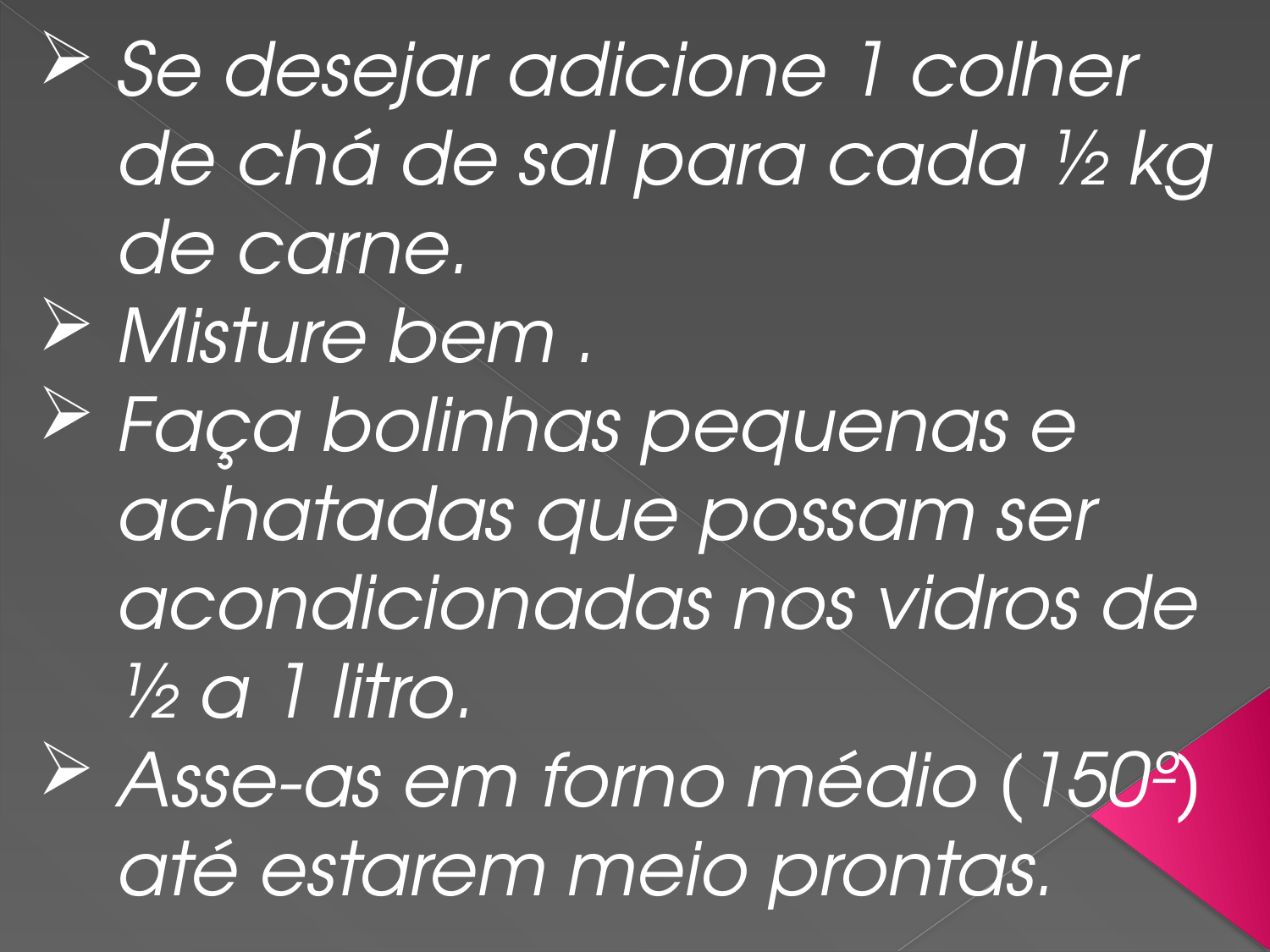

Se desejar adicione 1 colher de chá de sal para cada ½ kg de carne.
Misture bem .
Faça bolinhas pequenas e achatadas que possam ser acondicionadas nos vidros de ½ a 1 litro.
Asse-as em forno médio (150º) até estarem meio prontas.